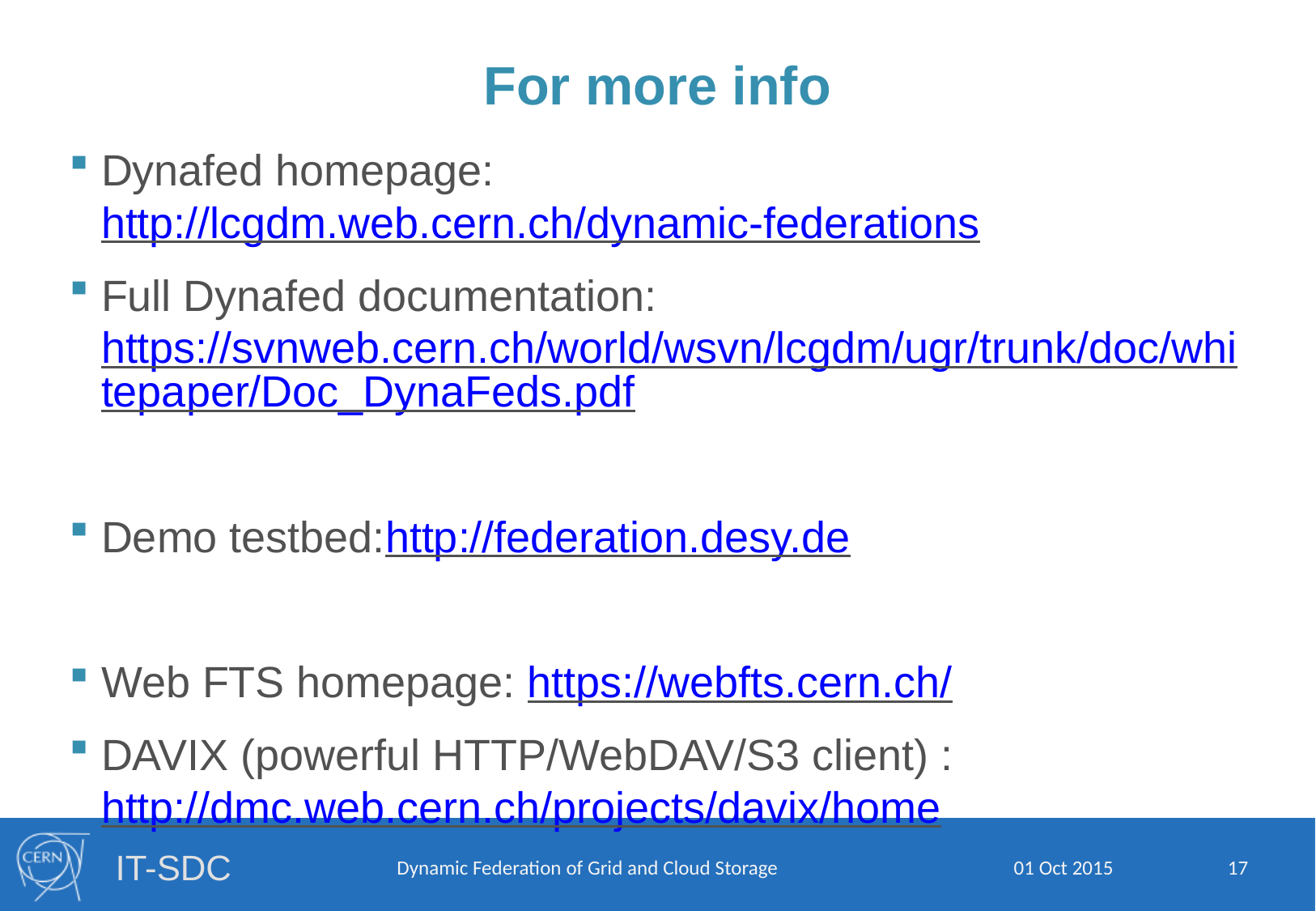

# For more info
Dynafed homepage: http://lcgdm.web.cern.ch/dynamic-federations
Full Dynafed documentation: https://svnweb.cern.ch/world/wsvn/lcgdm/ugr/trunk/doc/whitepaper/Doc_DynaFeds.pdf

Demo testbed:http://federation.desy.de

Web FTS homepage: https://webfts.cern.ch/
DAVIX (powerful HTTP/WebDAV/S3 client) : http://dmc.web.cern.ch/projects/davix/home

17